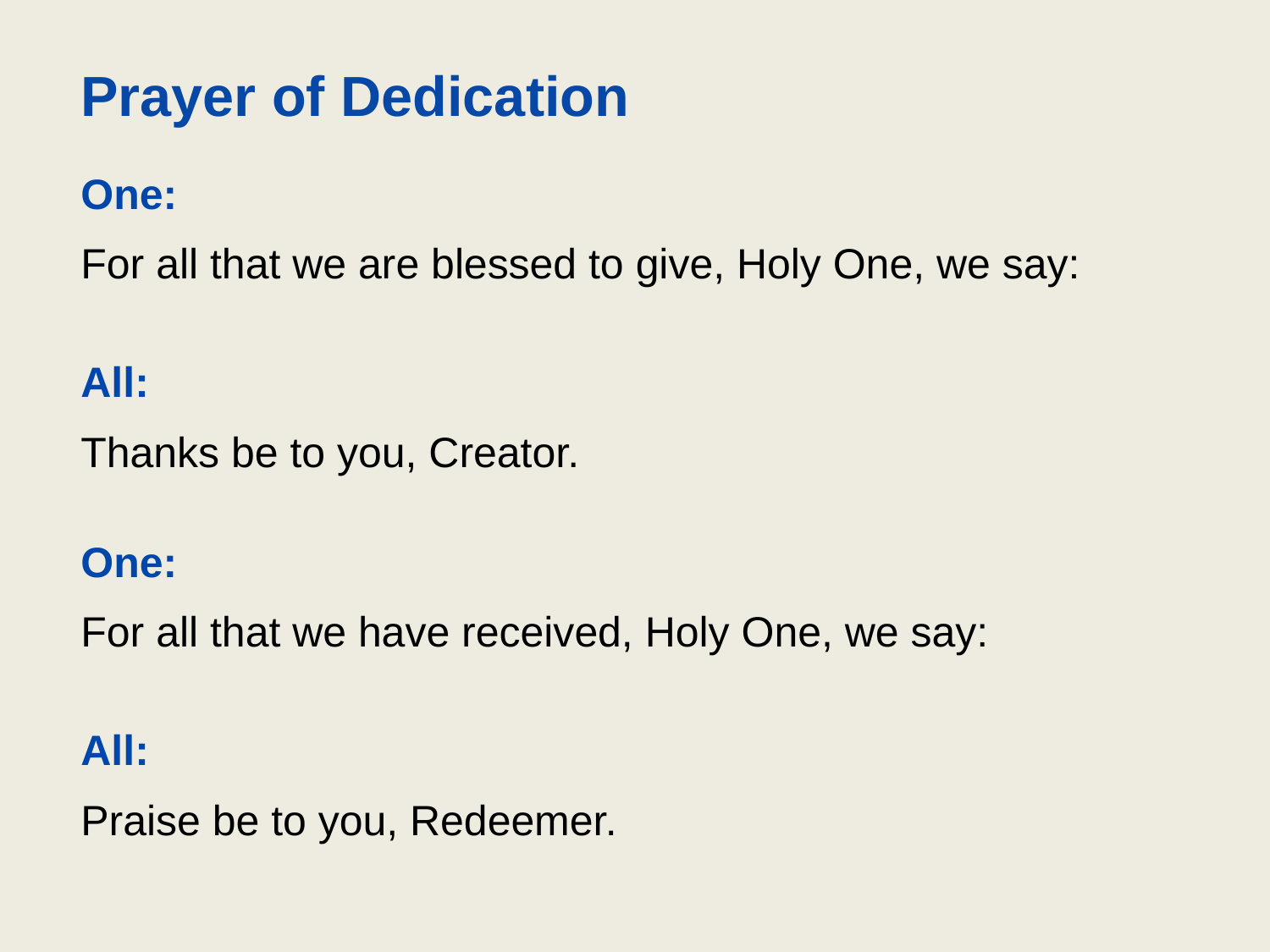

Prayer of Dedication

One:
For all that we are blessed to give, Holy One, we say:

All:
Thanks be to you, Creator.
One:
For all that we have received, Holy One, we say:

All:
Praise be to you, Redeemer.